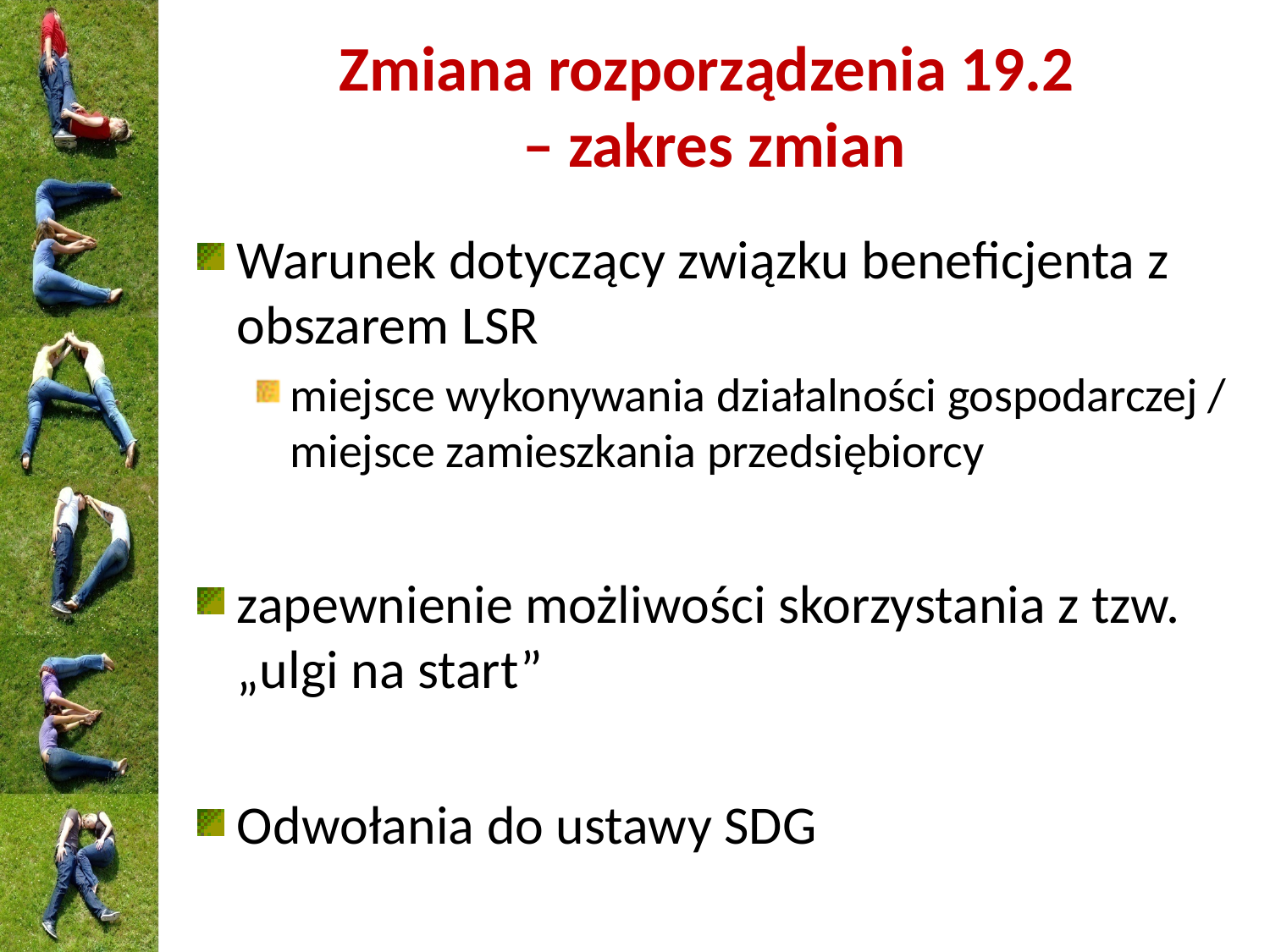

# Zmiana rozporządzenia 19.2 – zakres zmian
Warunek dotyczący związku beneficjenta z obszarem LSR
miejsce wykonywania działalności gospodarczej / miejsce zamieszkania przedsiębiorcy

zapewnienie możliwości skorzystania z tzw. „ulgi na start”

Odwołania do ustawy SDG